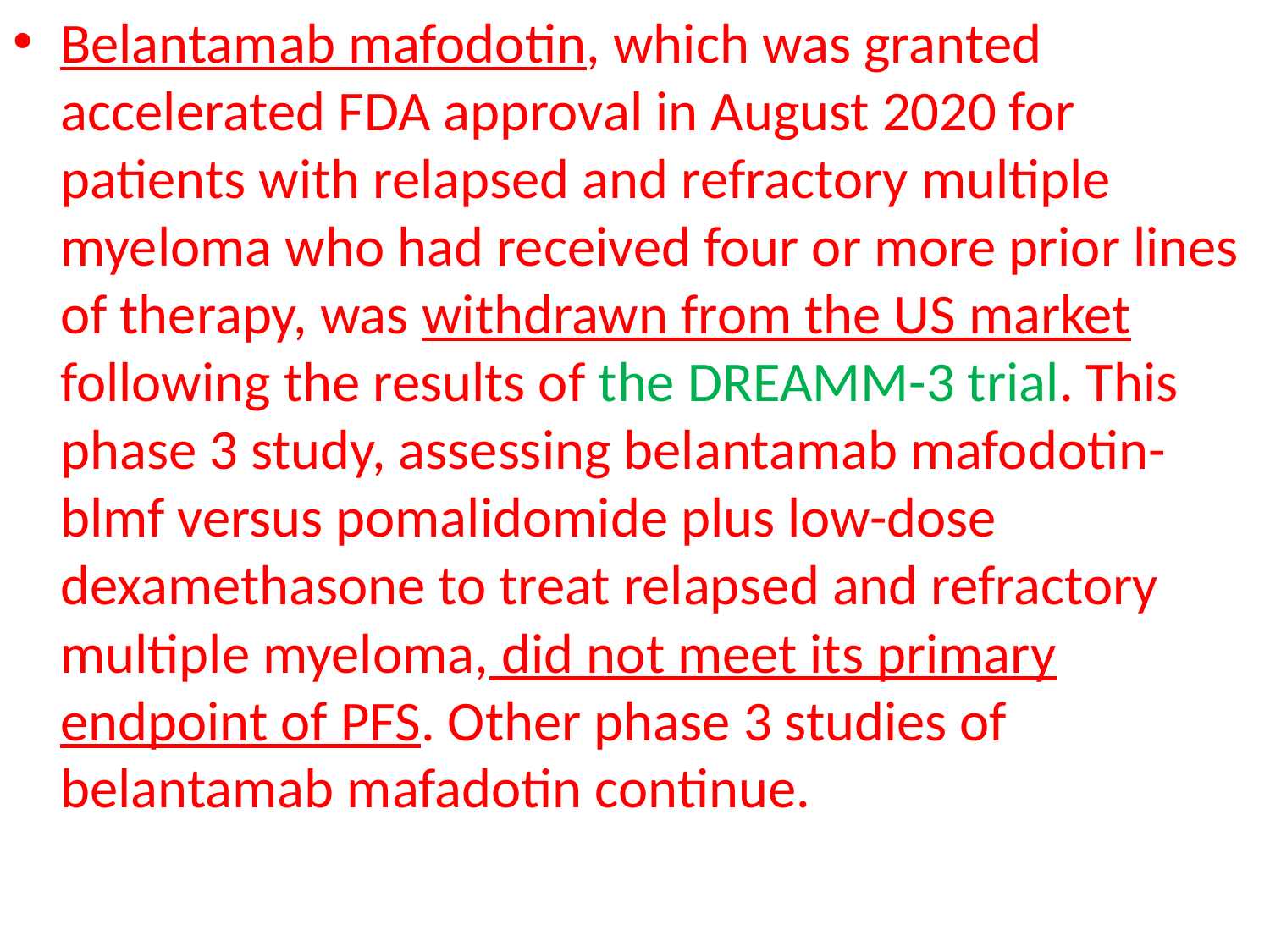

Belantamab mafodotin, which was granted accelerated FDA approval in August 2020 for patients with relapsed and refractory multiple myeloma who had received four or more prior lines of therapy, was withdrawn from the US market following the results of the DREAMM-3 trial. This phase 3 study, assessing belantamab mafodotin-blmf versus pomalidomide plus low-dose dexamethasone to treat relapsed and refractory multiple myeloma, did not meet its primary endpoint of PFS. Other phase 3 studies of belantamab mafadotin continue.